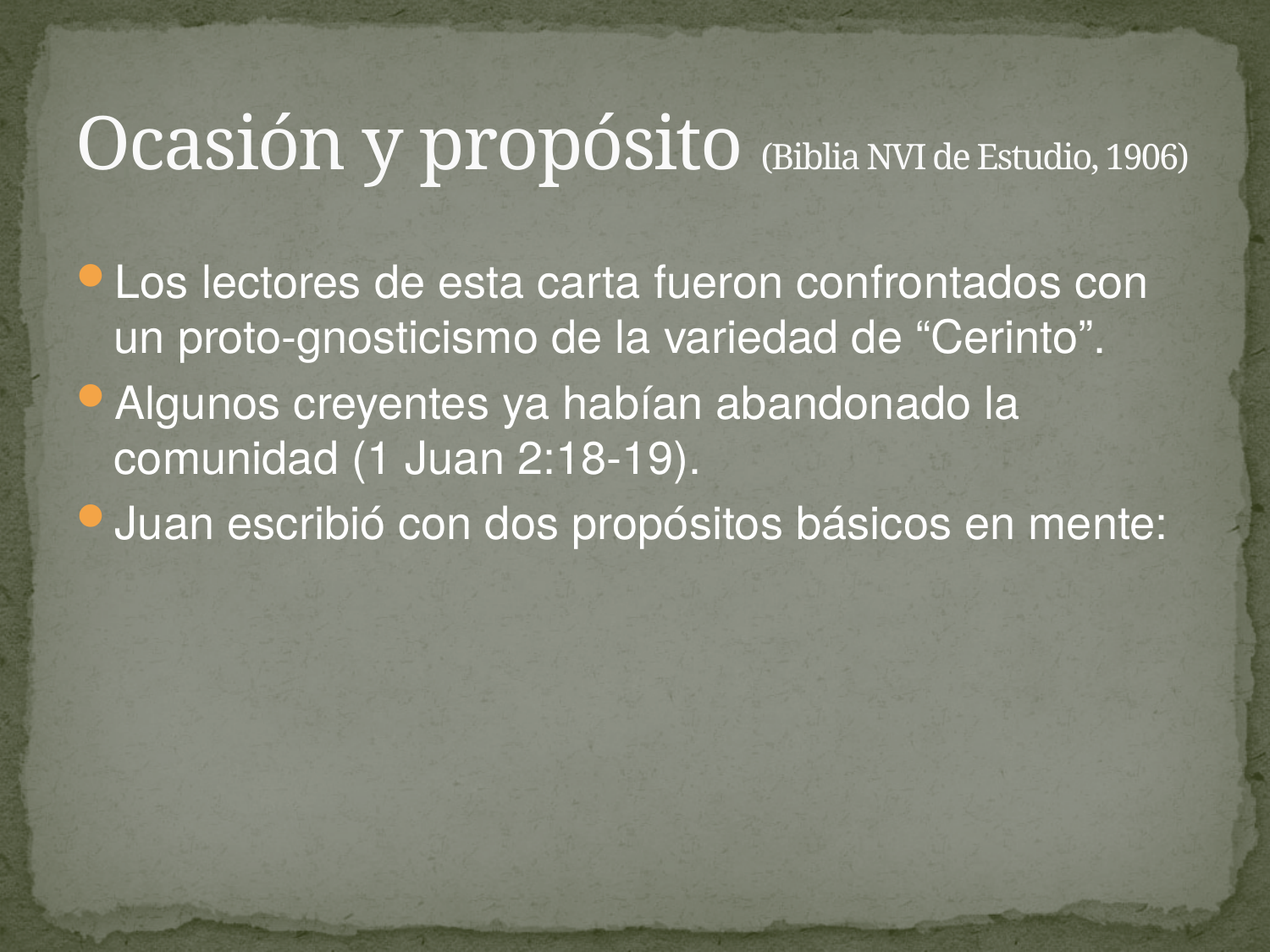

# Ocasión y propósito (Biblia NVI de Estudio, 1906)
Los lectores de esta carta fueron confrontados con un proto-gnosticismo de la variedad de “Cerinto”.
Algunos creyentes ya habían abandonado la comunidad (1 Juan 2:18-19).
Juan escribió con dos propósitos básicos en mente: